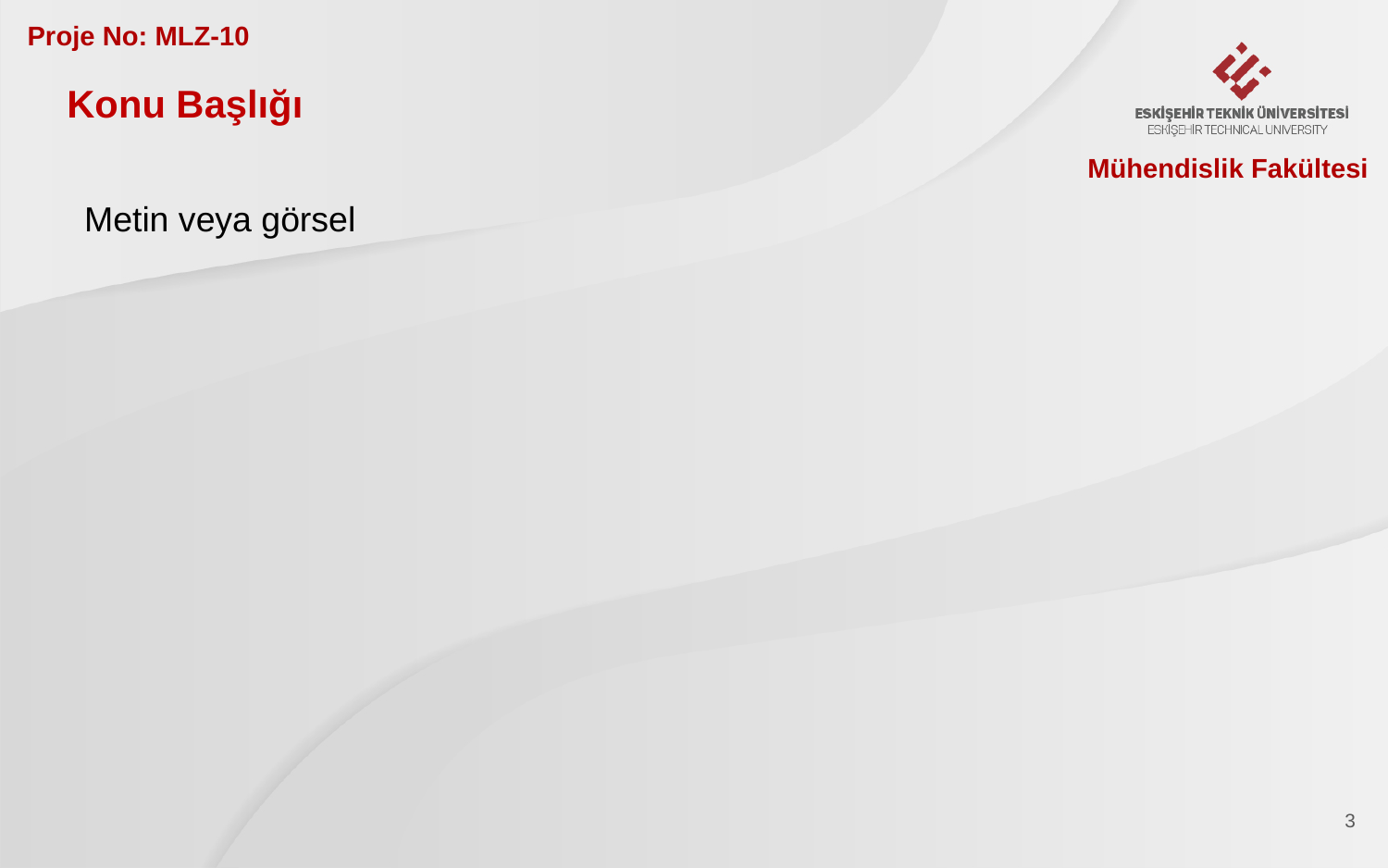

Proje No: MLZ-10
Konu Başlığı
Mühendislik Fakültesi
Metin veya görsel
3